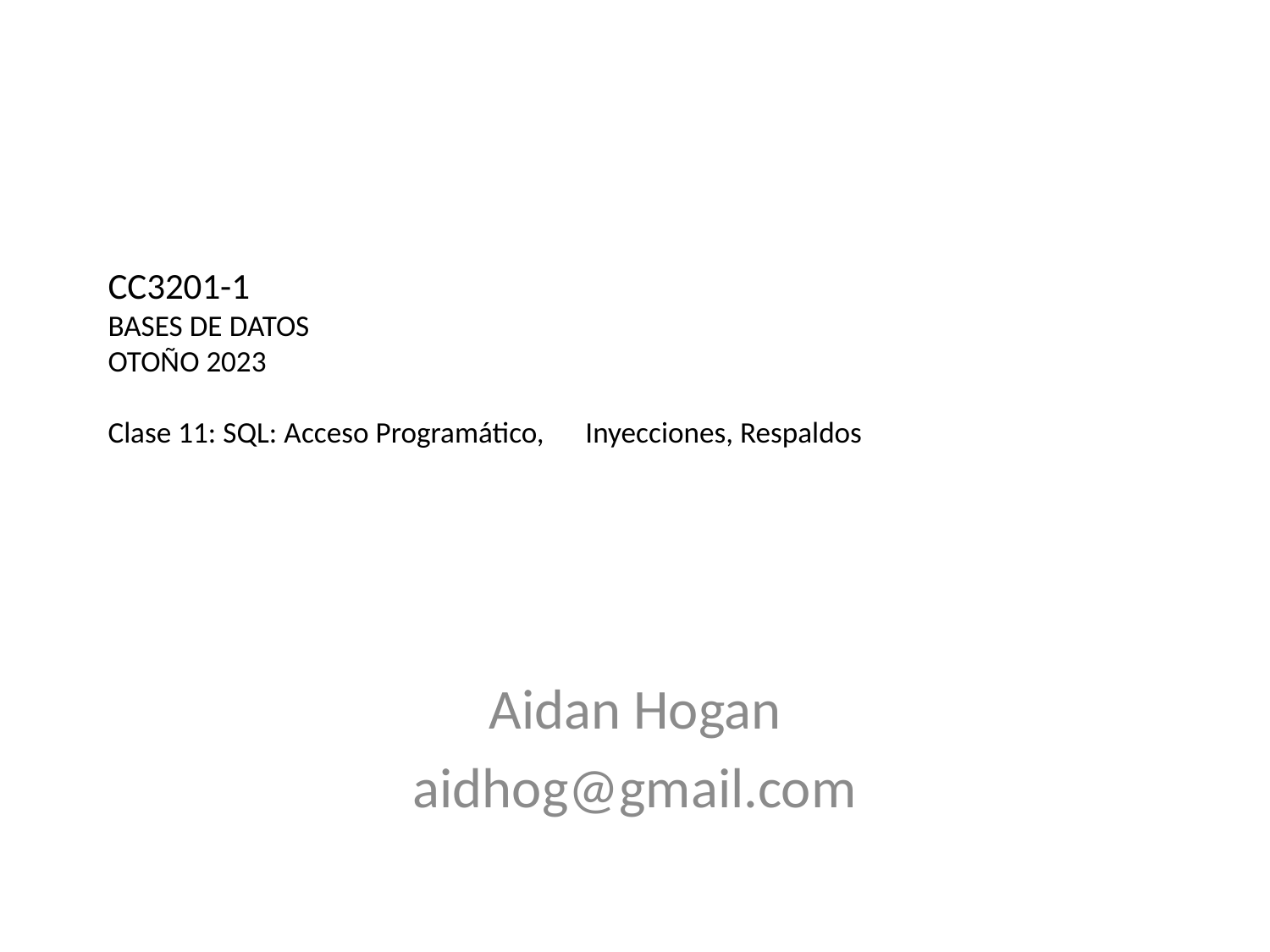

# CC3201-1 Bases de Datos Otoño 2023 Clase 11: SQL: Acceso Programático, 					Inyecciones, Respaldos
Aidan Hogan
aidhog@gmail.com